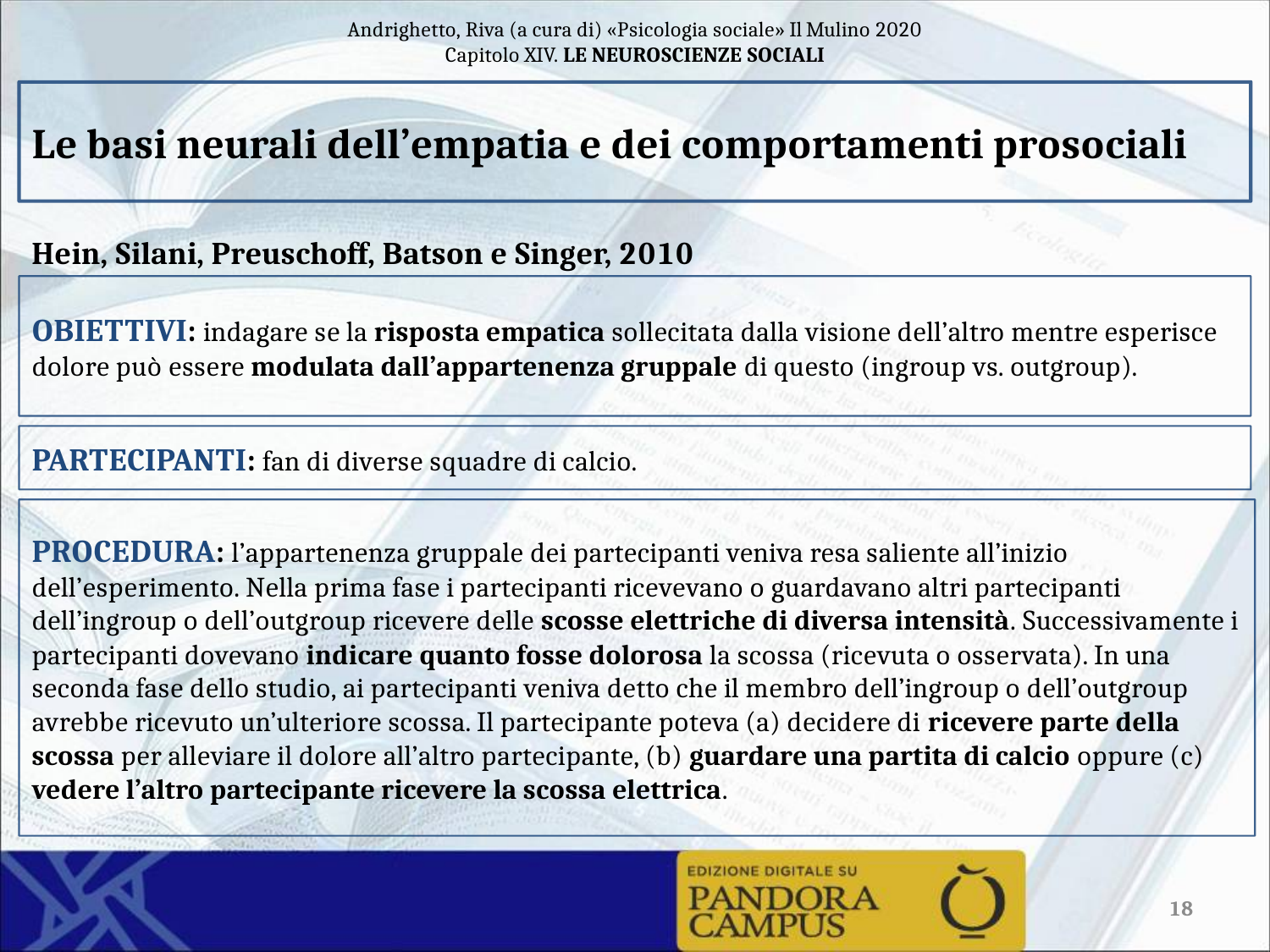

Le basi neurali dell’empatia e dei comportamenti prosociali
Hein, Silani, Preuschoff, Batson e Singer, 2010
OBIETTIVI: indagare se la risposta empatica sollecitata dalla visione dell’altro mentre esperisce dolore può essere modulata dall’appartenenza gruppale di questo (ingroup vs. outgroup).
PARTECIPANTI: fan di diverse squadre di calcio.
PROCEDURA: l’appartenenza gruppale dei partecipanti veniva resa saliente all’inizio dell’esperimento. Nella prima fase i partecipanti ricevevano o guardavano altri partecipanti dell’ingroup o dell’outgroup ricevere delle scosse elettriche di diversa intensità. Successivamente i partecipanti dovevano indicare quanto fosse dolorosa la scossa (ricevuta o osservata). In una seconda fase dello studio, ai partecipanti veniva detto che il membro dell’ingroup o dell’outgroup avrebbe ricevuto un’ulteriore scossa. Il partecipante poteva (a) decidere di ricevere parte della scossa per alleviare il dolore all’altro partecipante, (b) guardare una partita di calcio oppure (c) vedere l’altro partecipante ricevere la scossa elettrica.
18